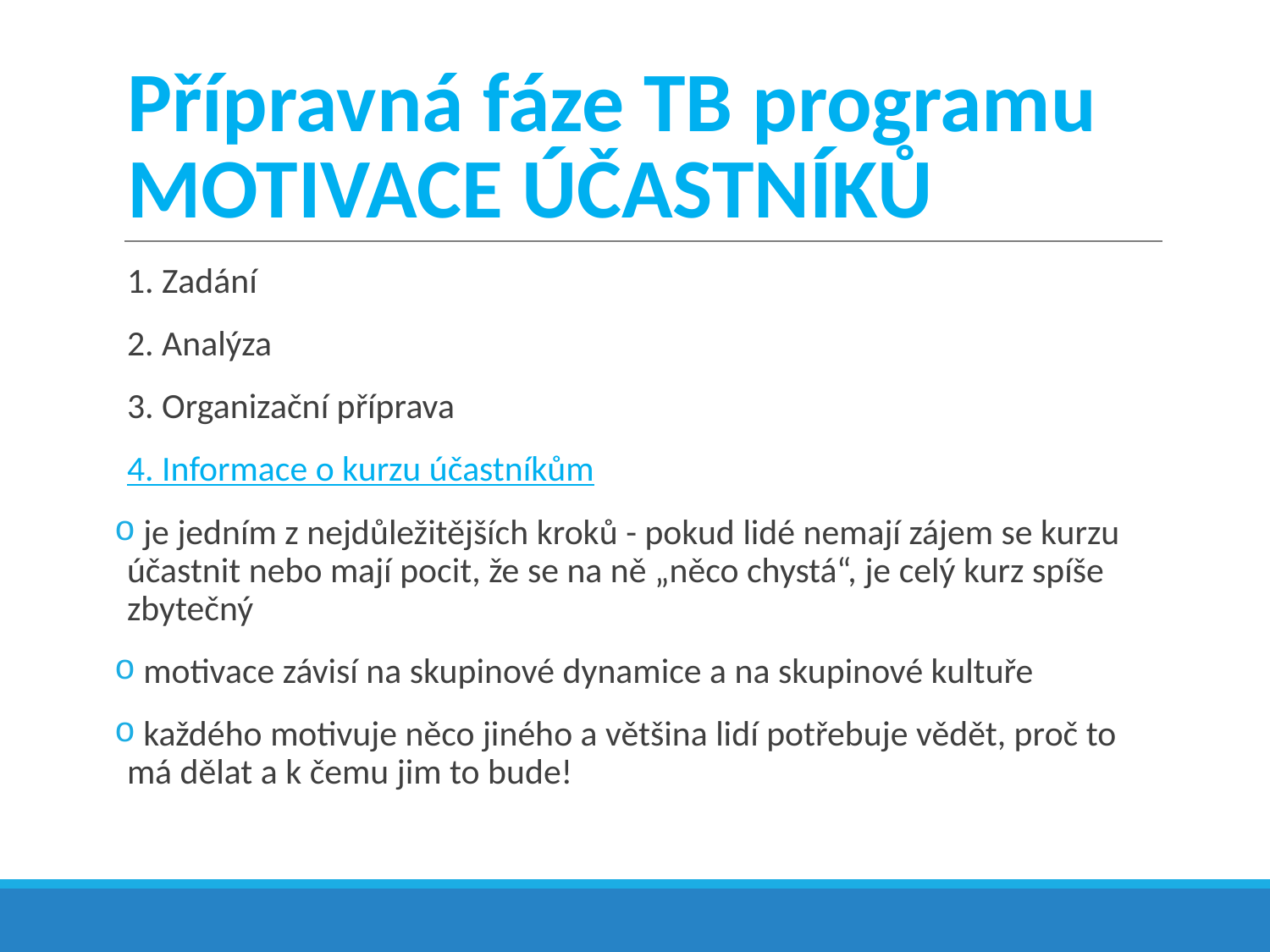

# Přípravná fáze TB programu MOTIVACE ÚČASTNÍKŮ
1. Zadání
2. Analýza
3. Organizační příprava
4. Informace o kurzu účastníkům
 je jedním z nejdůležitějších kroků - pokud lidé nemají zájem se kurzu účastnit nebo mají pocit, že se na ně „něco chystá“, je celý kurz spíše zbytečný
 motivace závisí na skupinové dynamice a na skupinové kultuře
 každého motivuje něco jiného a většina lidí potřebuje vědět, proč to má dělat a k čemu jim to bude!